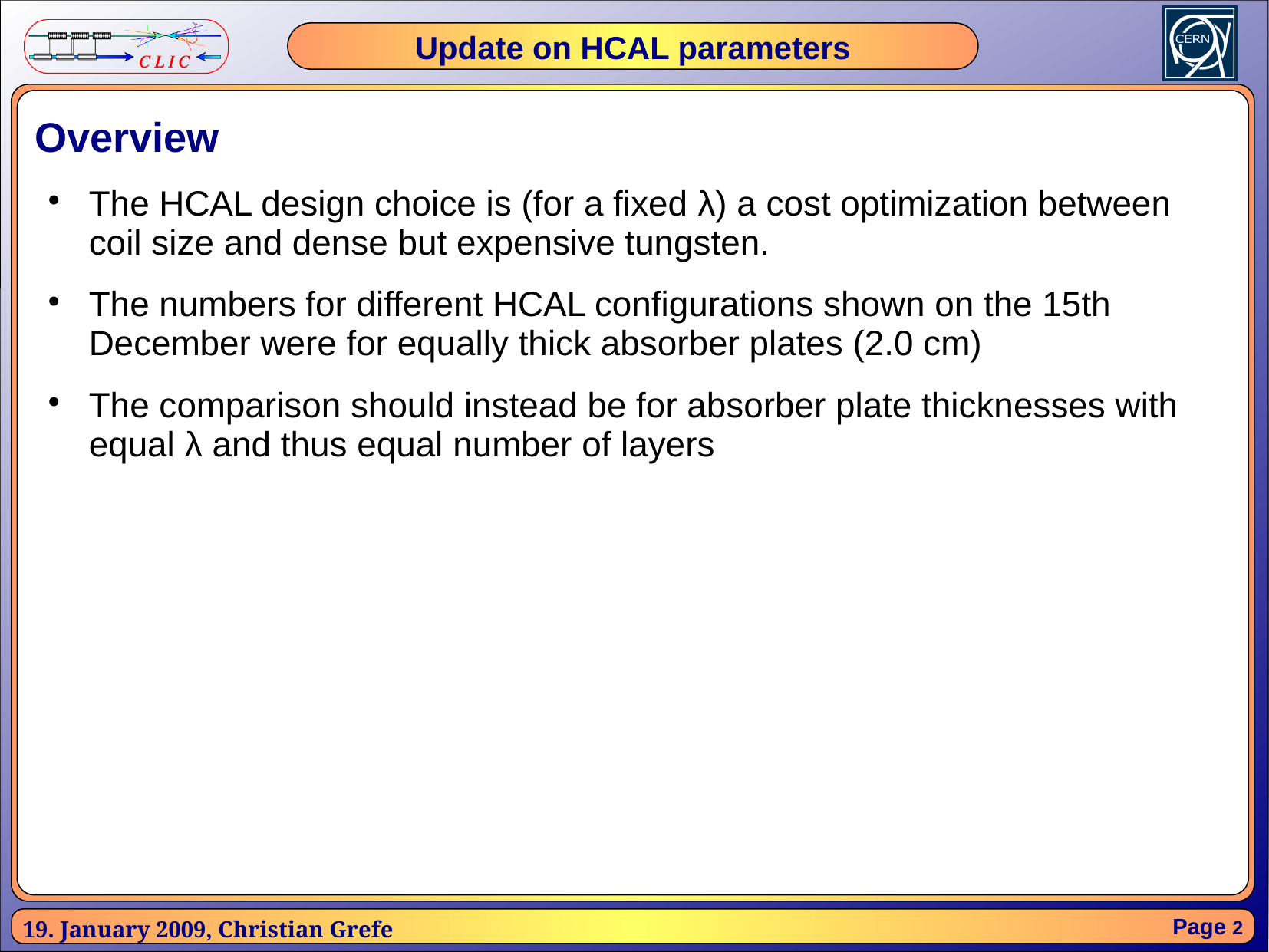

# Overview
The HCAL design choice is (for a fixed λ) a cost optimization between coil size and dense but expensive tungsten.
The numbers for different HCAL configurations shown on the 15th December were for equally thick absorber plates (2.0 cm)
The comparison should instead be for absorber plate thicknesses with equal λ and thus equal number of layers